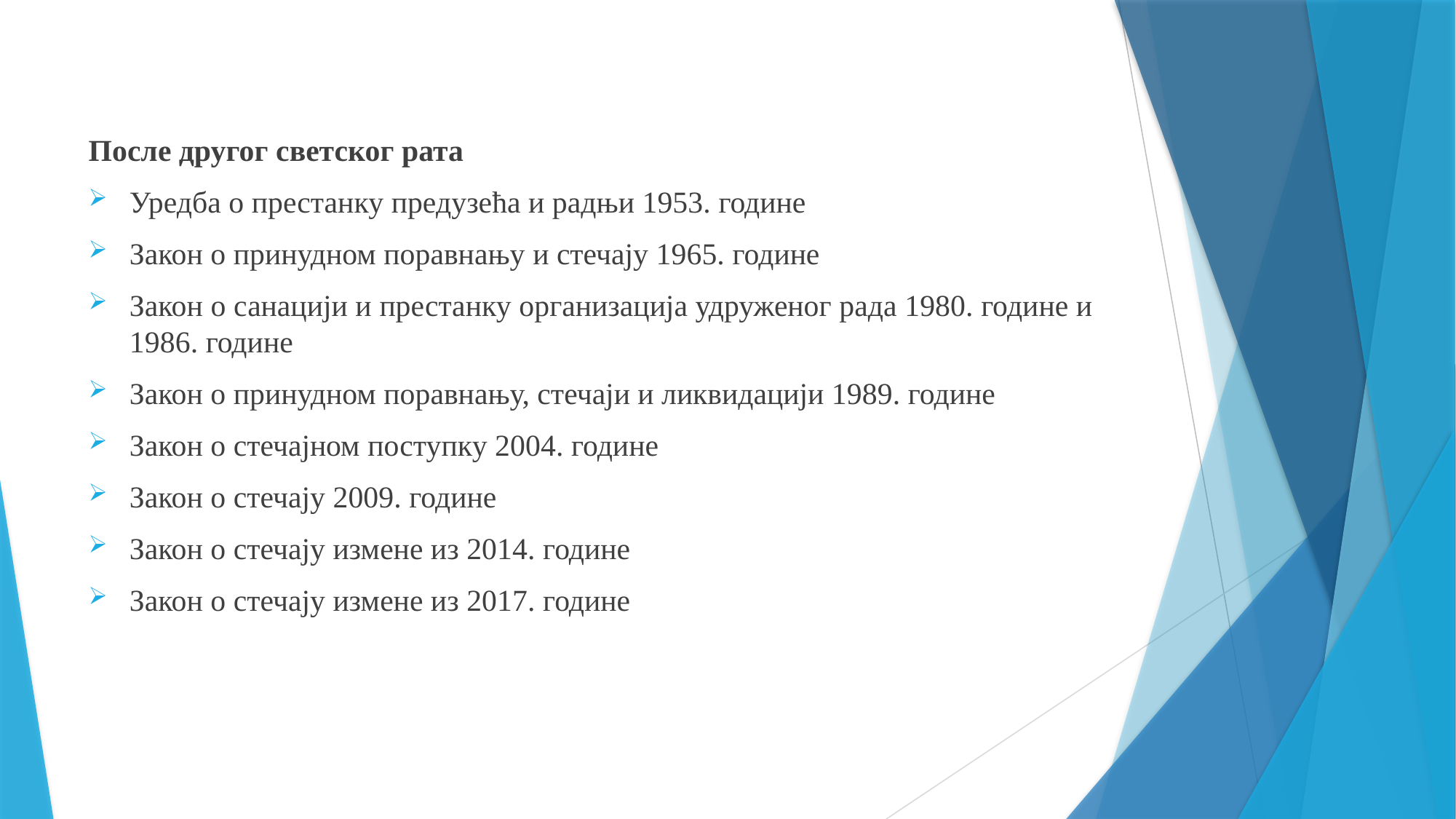

После другог светског рата
Уредба о престанку предузећа и радњи 1953. године
Закон о принудном поравнању и стечају 1965. године
Закон о санацији и престанку организација удруженог рада 1980. године и 1986. године
Закон о принудном поравнању, стечаји и ликвидацији 1989. године
Закон о стечајном поступку 2004. године
Закон о стечају 2009. године
Закон о стечају измене из 2014. године
Закон о стечају измене из 2017. године